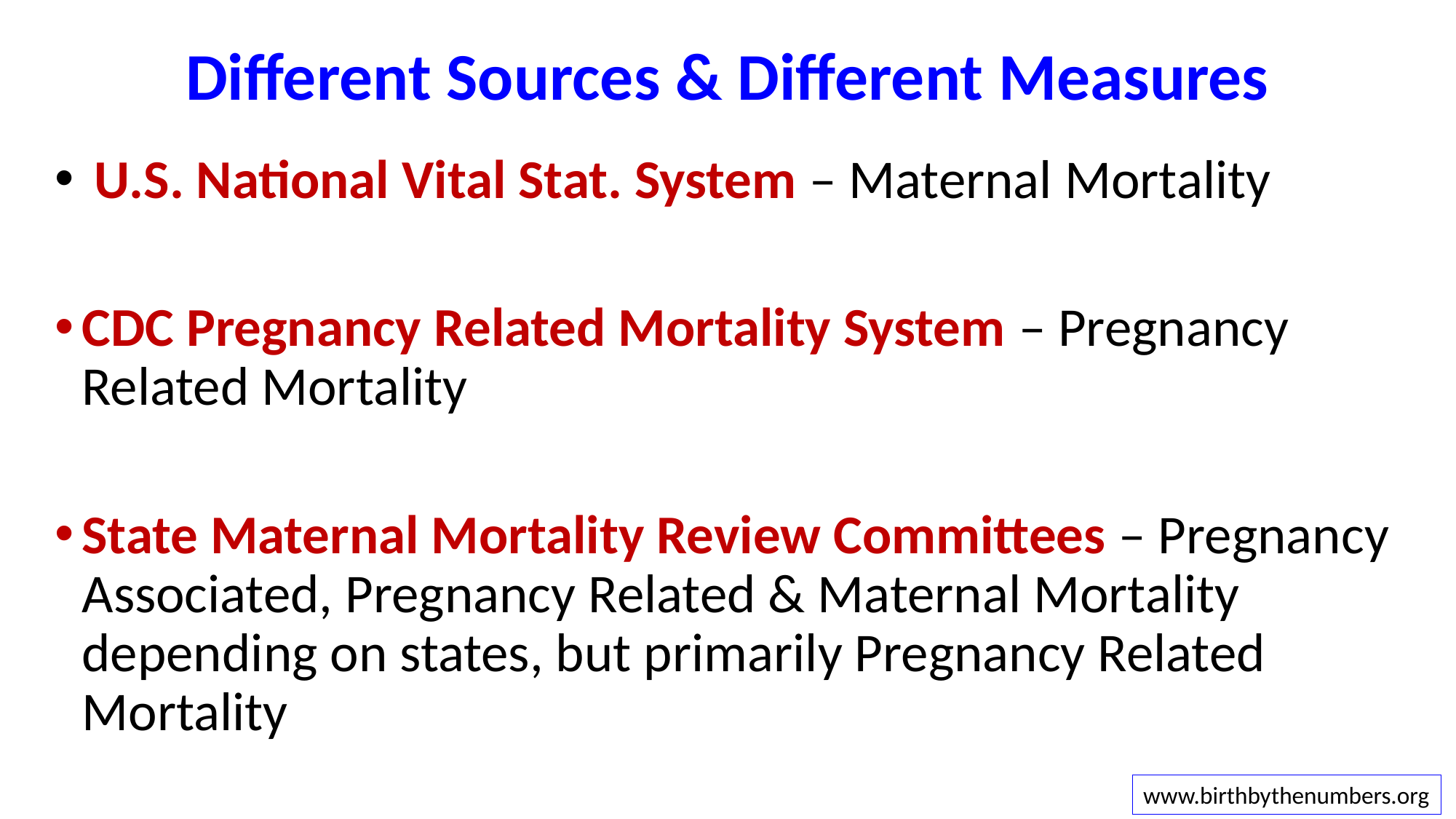

# Different Sources & Different Measures
 U.S. National Vital Stat. System – Maternal Mortality

CDC Pregnancy Related Mortality System – Pregnancy Related Mortality

State Maternal Mortality Review Committees – Pregnancy Associated, Pregnancy Related & Maternal Mortality depending on states, but primarily Pregnancy Related Mortality
www.birthbythenumbers.org